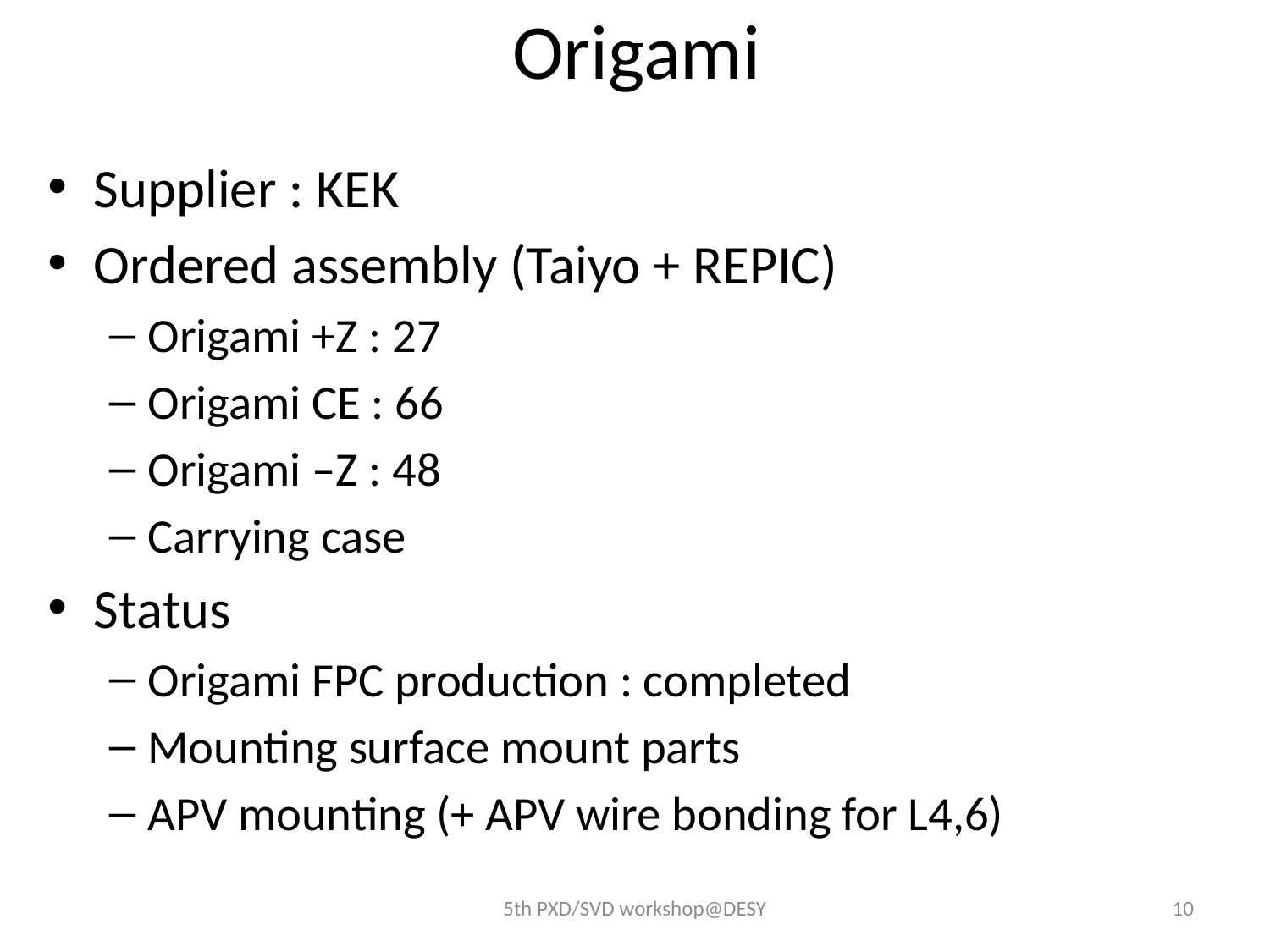

# Origami
Supplier : KEK
Ordered assembly (Taiyo + REPIC)
Origami +Z : 27
Origami CE : 66
Origami –Z : 48
Carrying case
Status
Origami FPC production : completed
Mounting surface mount parts
APV mounting (+ APV wire bonding for L4,6)
5th PXD/SVD workshop@DESY
10